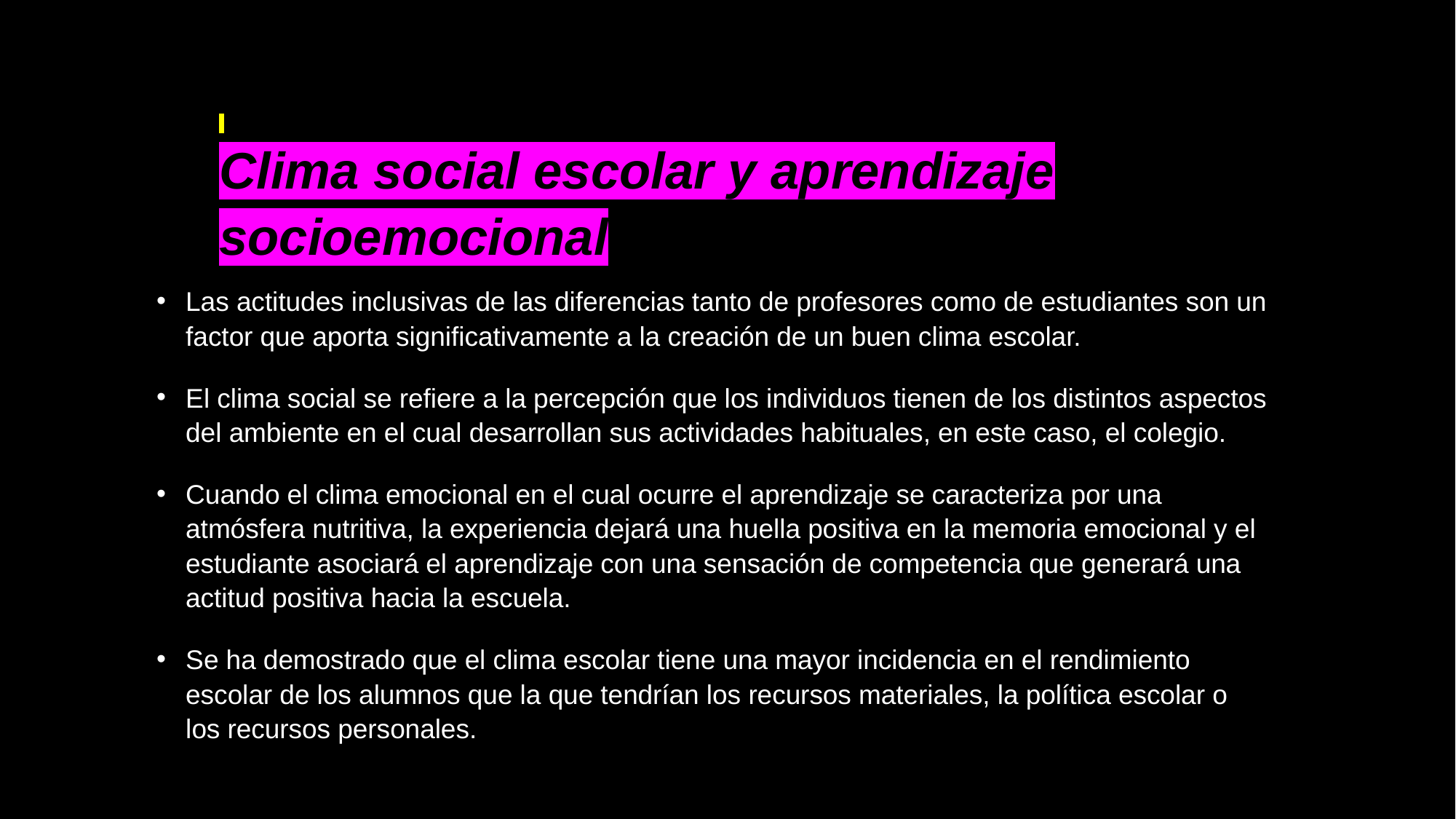

# Clima social escolar y aprendizaje socioemocional
Las actitudes inclusivas de las diferencias tanto de profesores como de estudiantes son un factor que aporta significativamente a la creación de un buen clima escolar.
El clima social se refiere a la percepción que los individuos tienen de los distintos aspectos del ambiente en el cual desarrollan sus actividades habituales, en este caso, el colegio.
Cuando el clima emocional en el cual ocurre el aprendizaje se caracteriza por una atmósfera nutritiva, la experiencia dejará una huella positiva en la memoria emocional y el estudiante asociará el aprendizaje con una sensación de competencia que generará una actitud positiva hacia la escuela.
Se ha demostrado que el clima escolar tiene una mayor incidencia en el rendimiento escolar de los alumnos que la que tendrían los recursos materiales, la política escolar o los recursos personales.